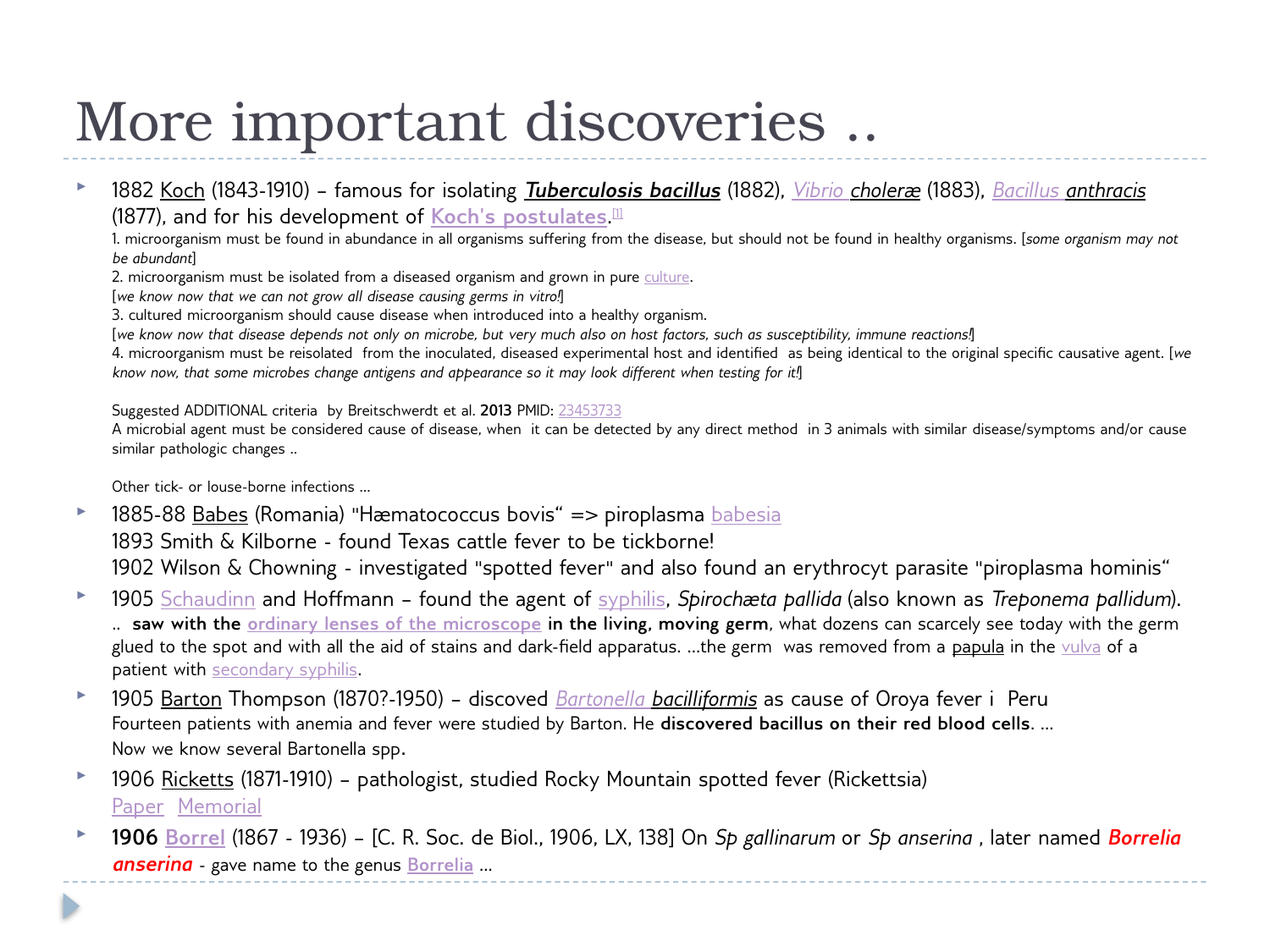

# More important discoveries ..
1882 Koch (1843-1910) – famous for isolating Tuberculosis bacillus (1882), Vibrio cholerae (1883), Bacillus anthracis (1877), and for his development of Koch's postulates.[1]
1. microorganism must be found in abundance in all organisms suffering from the disease, but should not be found in healthy organisms. [some organism may not be abundant]
2. microorganism must be isolated from a diseased organism and grown in pure culture.
[we know now that we can not grow all disease causing germs in vitro!]
3. cultured microorganism should cause disease when introduced into a healthy organism.
[we know now that disease depends not only on microbe, but very much also on host factors, such as susceptibility, immune reactions!]
4. microorganism must be reisolated  from the inoculated, diseased experimental host and identified  as being identical to the original specific causative agent. [we know now, that some microbes change antigens and appearance so it may look different when testing for it!]
Suggested ADDITIONAL criteria  by Breitschwerdt et al. 2013 PMID: 23453733
A microbial agent must be considered cause of disease, when  it can be detected by any direct method  in 3 animals with similar disease/symptoms and/or cause similar pathologic changes ..
Other tick- or louse-borne infections …
1885-88 Babes (Romania) "Haematococcus bovis“ => piroplasma babesia
1893 Smith & Kilborne - found Texas cattle fever to be tickborne!
1902 Wilson & Chowning - investigated "spotted fever" and also found an erythrocyt parasite "piroplasma hominis“
1905 Schaudinn and Hoffmann – found the agent of syphilis, Spirochaeta pallida (also known as Treponema pallidum).  ..  saw with the ordinary lenses of the microscope in the living, moving germ, what dozens can scarcely see today with the germ glued to the spot and with all the aid of stains and dark-field apparatus. …the germ  was removed from a papula in the vulva of a patient with secondary syphilis.
1905 Barton Thompson (1870?-1950) – discoved Bartonella bacilliformis as cause of Oroya fever i  Peru
Fourteen patients with anemia and fever were studied by Barton. He discovered bacillus on their red blood cells. …
Now we know several Bartonella spp.
1906 Ricketts (1871-1910) – pathologist, studied Rocky Mountain spotted fever (Rickettsia)
Paper  Memorial
1906 Borrel (1867 - 1936) – [C. R. Soc. de Biol., 1906, LX, 138] On Sp gallinarum or Sp anserina , later named Borrelia anserina - gave name to the genus Borrelia …